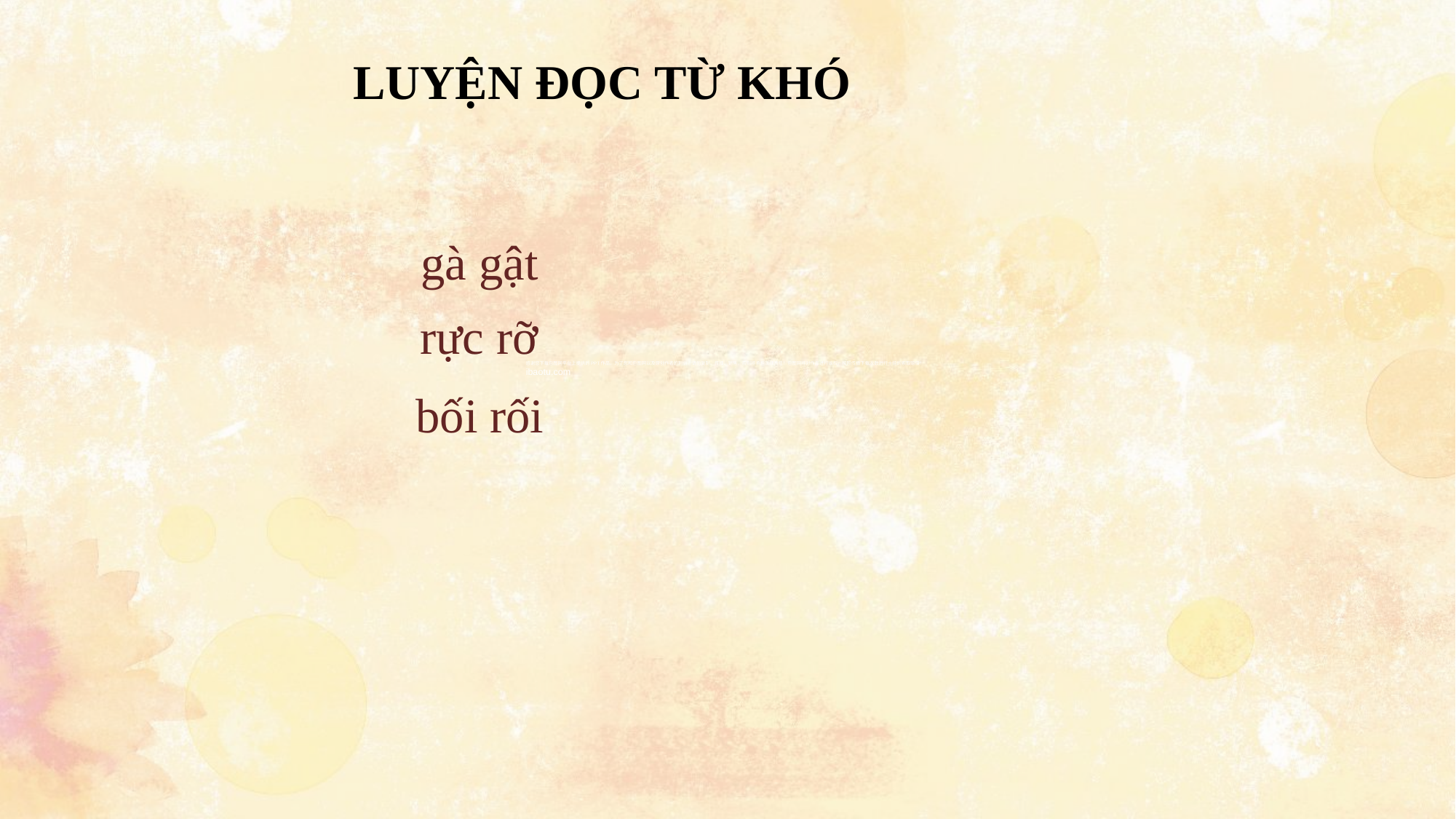

LUYỆN ĐỌC TỪ KHÓ
gà gật
rực rỡ
bối rối